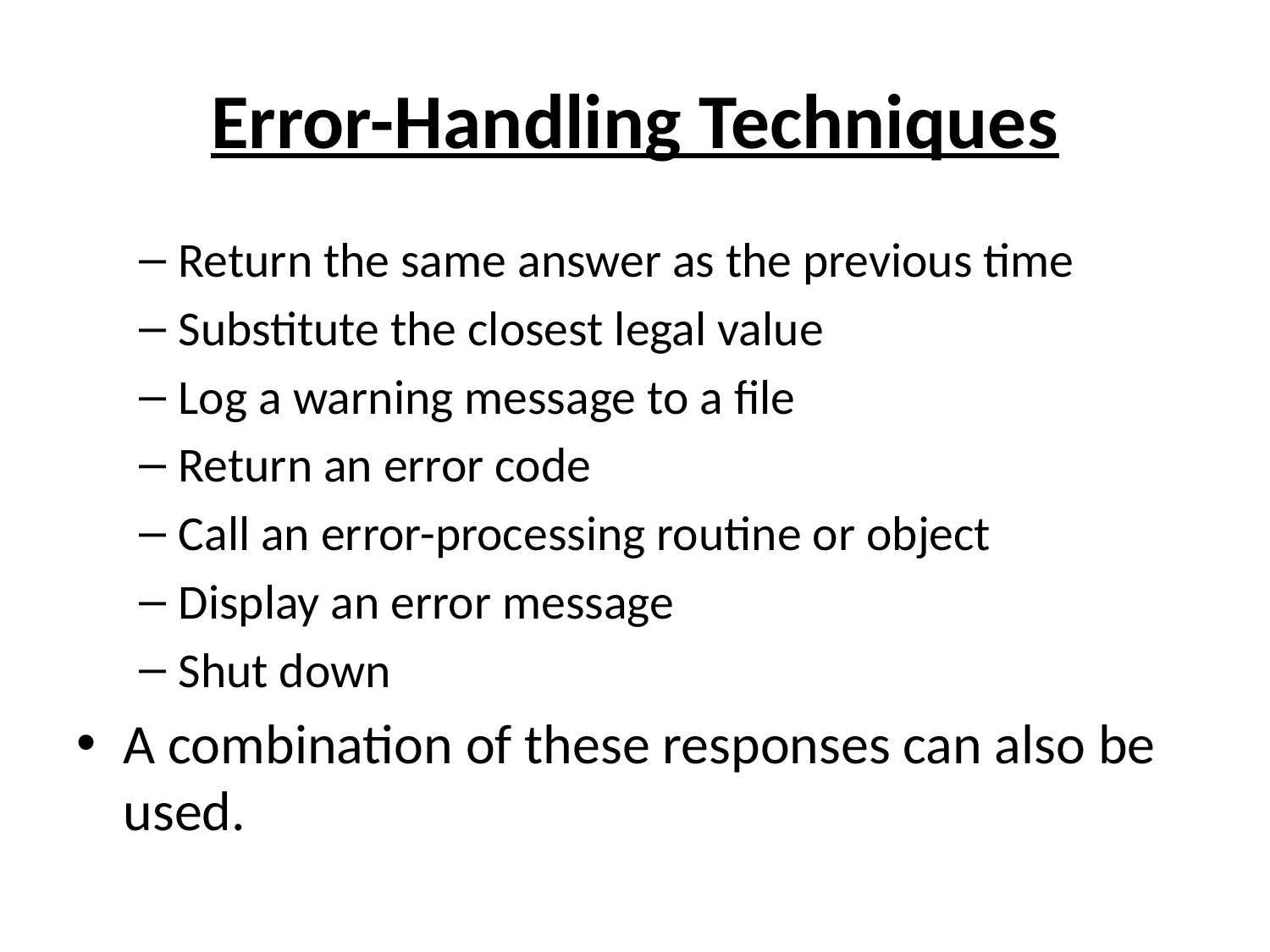

# Error-Handling Techniques
Return the same answer as the previous time
Substitute the closest legal value
Log a warning message to a file
Return an error code
Call an error-processing routine or object
Display an error message
Shut down
A combination of these responses can also be used.